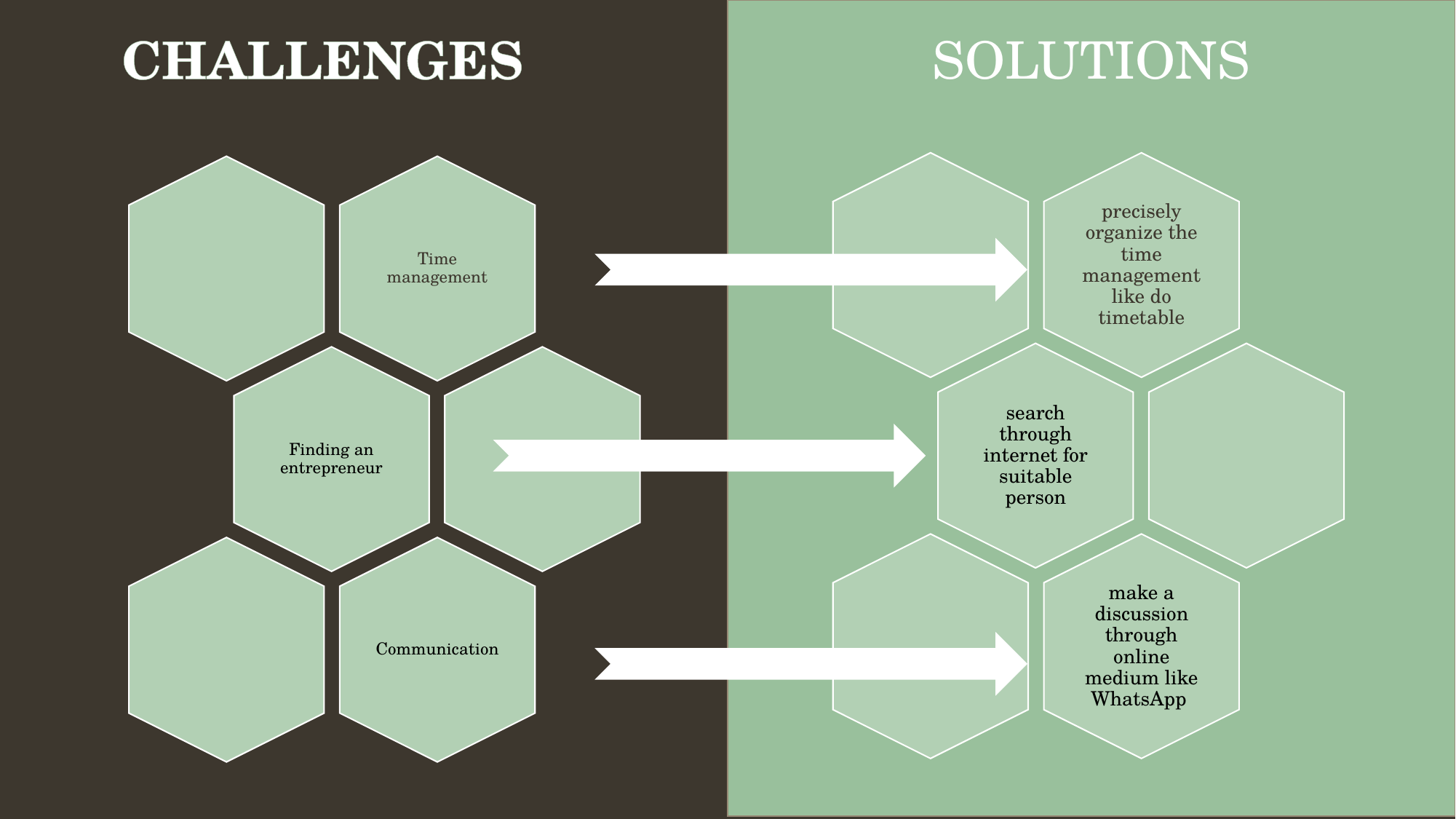

# CHALLENGES

SOLUTIONS
precisely organize the time management like do timetable

search through internet for suitable person

make a discussion through online medium like WhatsApp

Time management

Finding an entrepreneur

Communication